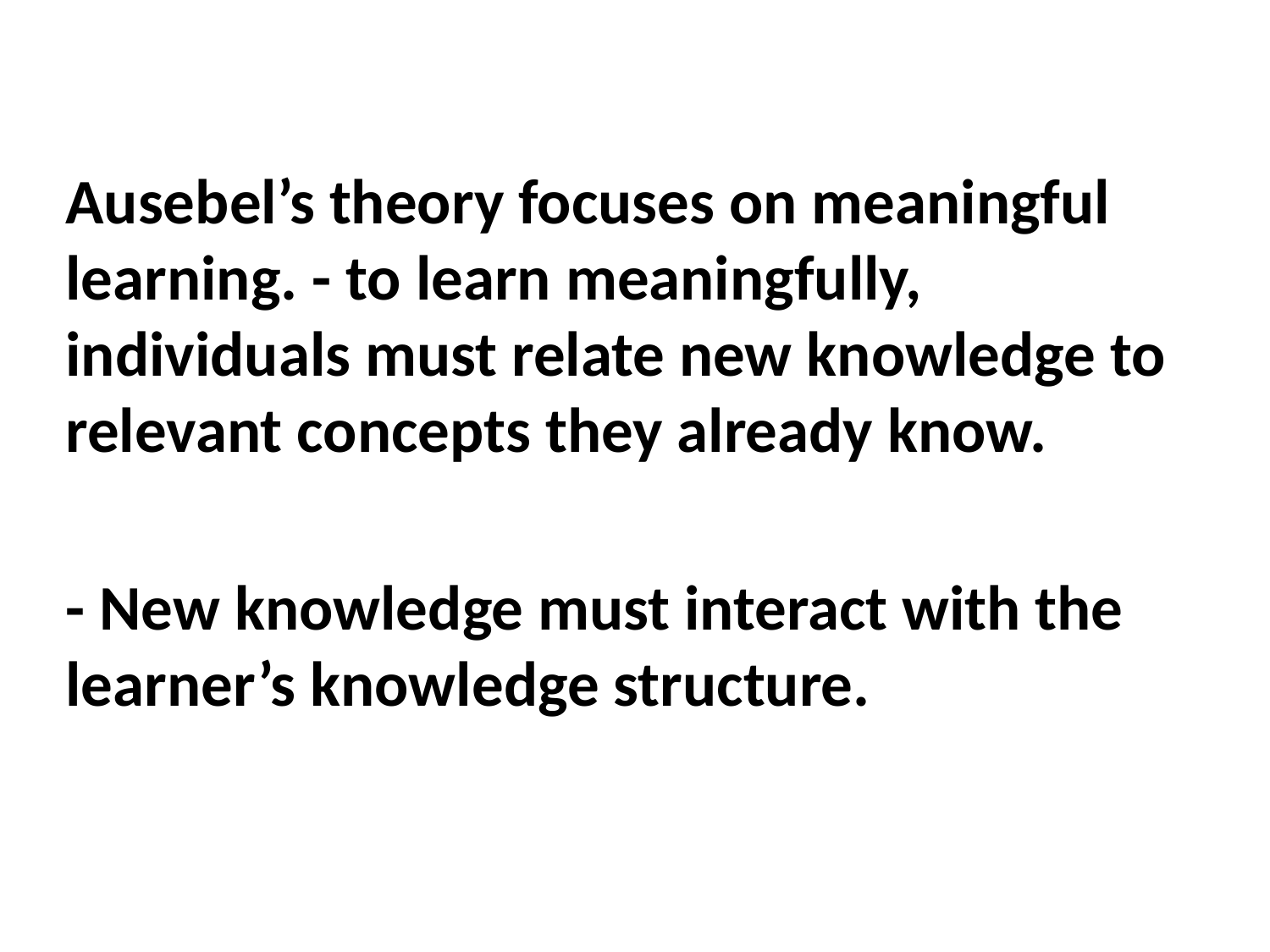

Ausebel’s theory focuses on meaningful learning. - to learn meaningfully, individuals must relate new knowledge to relevant concepts they already know.

- New knowledge must interact with the learner’s knowledge structure.